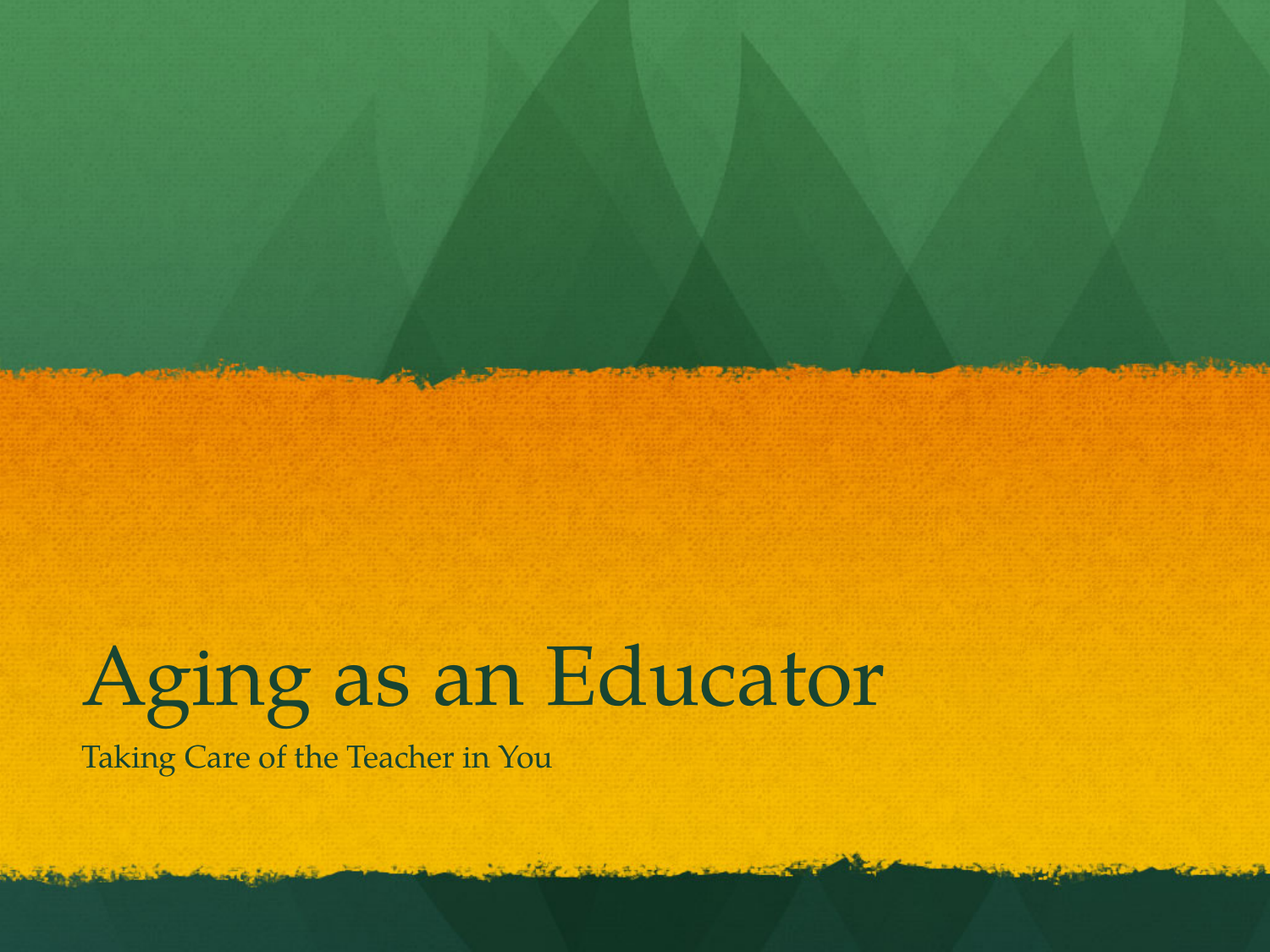

# Aging as an Educator
Taking Care of the Teacher in You